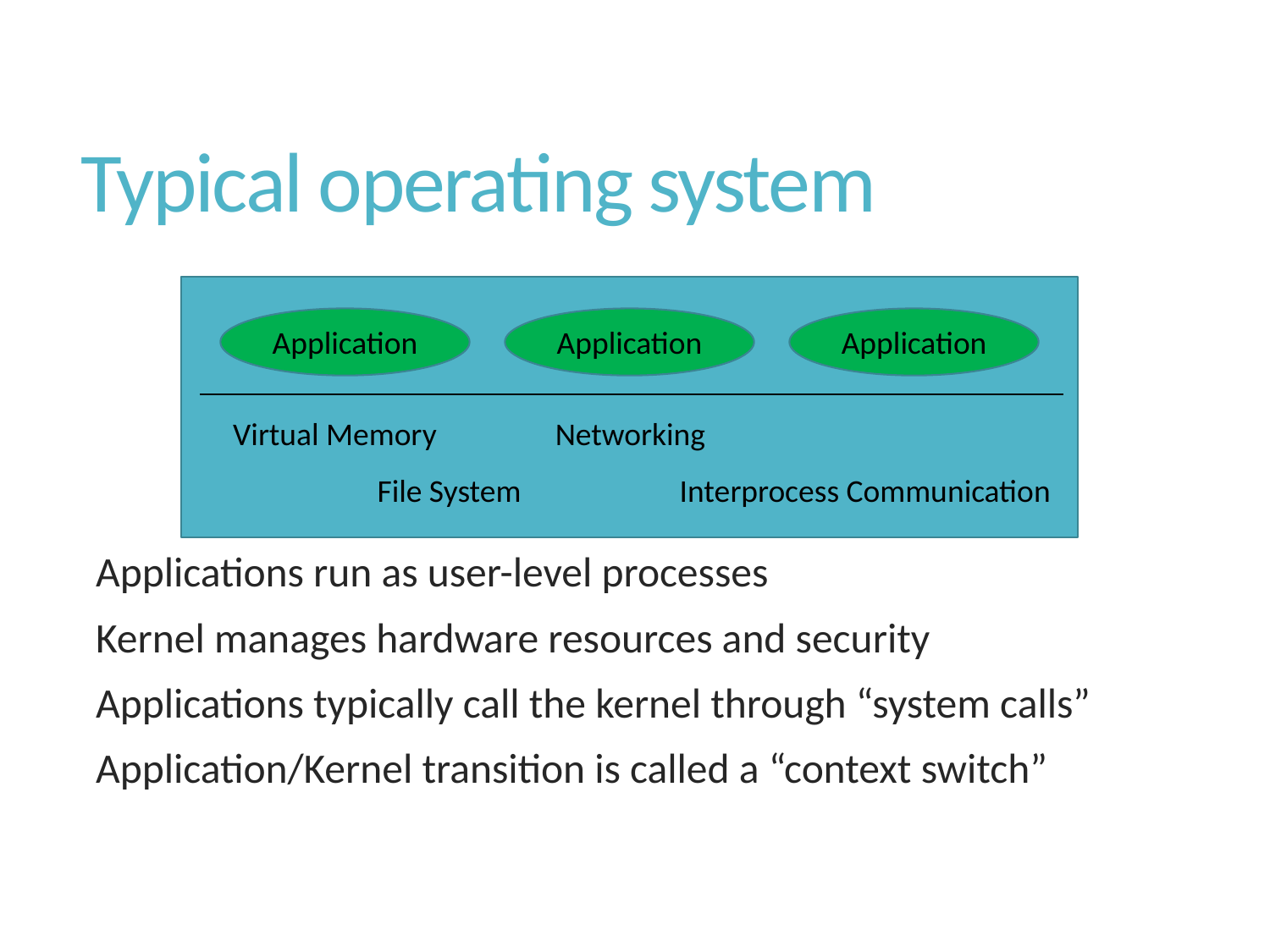

# Typical operating system

Application
Application
Application
Virtual Memory
Networking
File System
Interprocess Communication
Applications run as user-level processes
Kernel manages hardware resources and security
Applications typically call the kernel through “system calls”
Application/Kernel transition is called a “context switch”